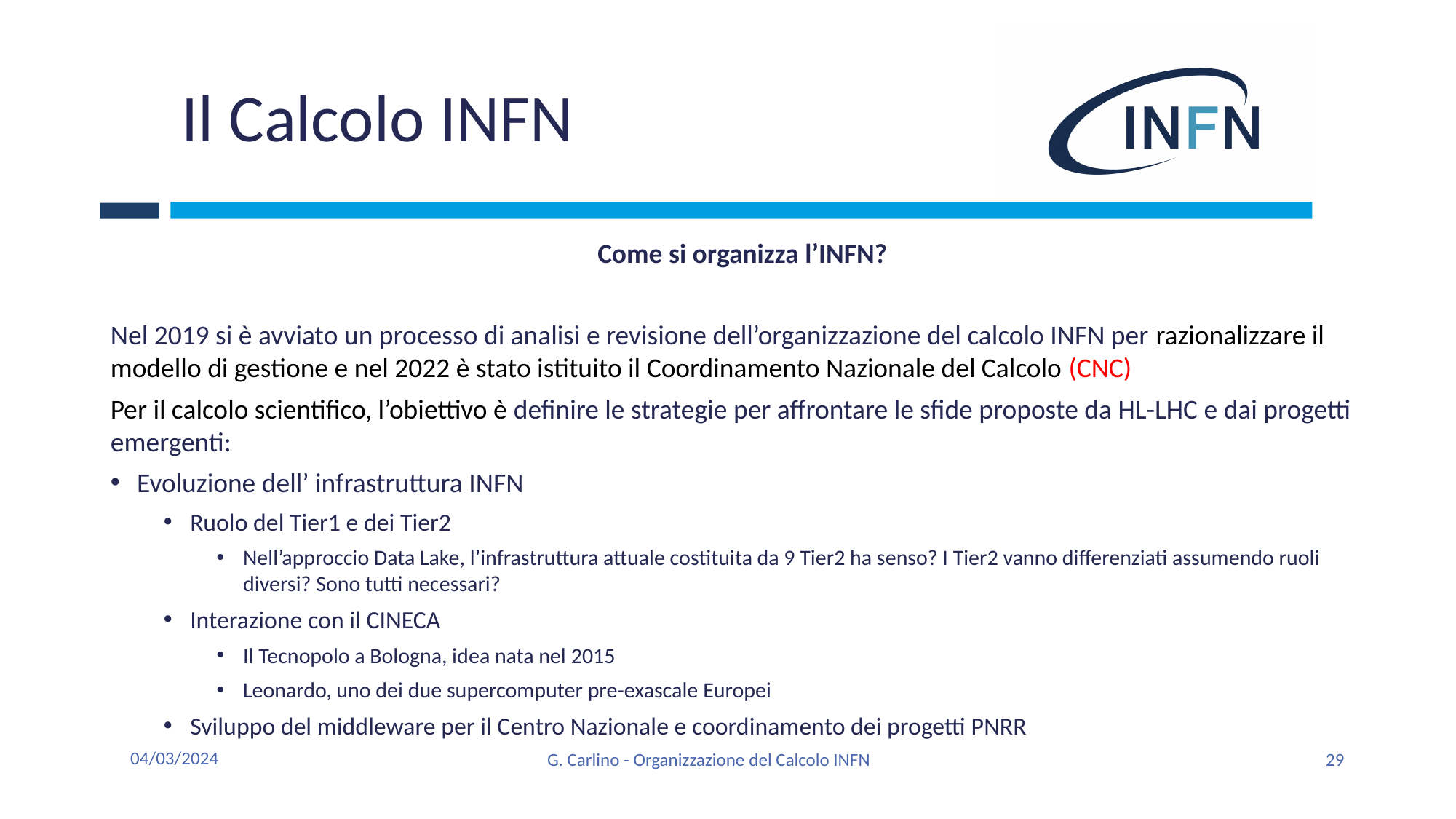

# Il Calcolo INFN
Come si organizza l’INFN?

Nel 2019 si è avviato un processo di analisi e revisione dell’organizzazione del calcolo INFN per razionalizzare il modello di gestione e nel 2022 è stato istituito il Coordinamento Nazionale del Calcolo (CNC)
Per il calcolo scientifico, l’obiettivo è definire le strategie per affrontare le sfide proposte da HL-LHC e dai progetti emergenti:
Evoluzione dell’ infrastruttura INFN
Ruolo del Tier1 e dei Tier2
Nell’approccio Data Lake, l’infrastruttura attuale costituita da 9 Tier2 ha senso? I Tier2 vanno differenziati assumendo ruoli diversi? Sono tutti necessari?
Interazione con il CINECA
Il Tecnopolo a Bologna, idea nata nel 2015
Leonardo, uno dei due supercomputer pre-exascale Europei
Sviluppo del middleware per il Centro Nazionale e coordinamento dei progetti PNRR

04/03/2024
G. Carlino - Organizzazione del Calcolo INFN
29